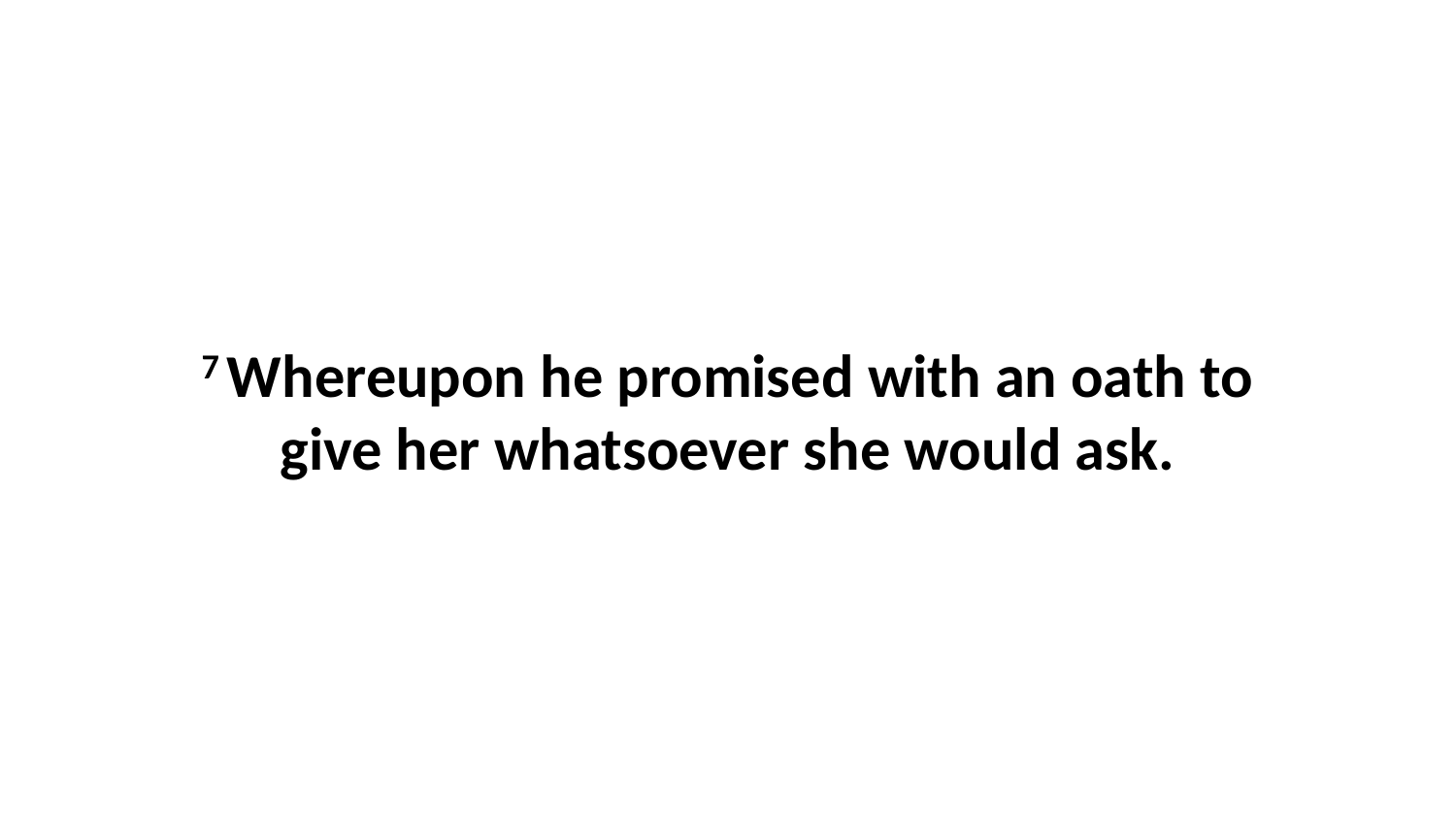

7 Whereupon he promised with an oath to give her whatsoever she would ask.